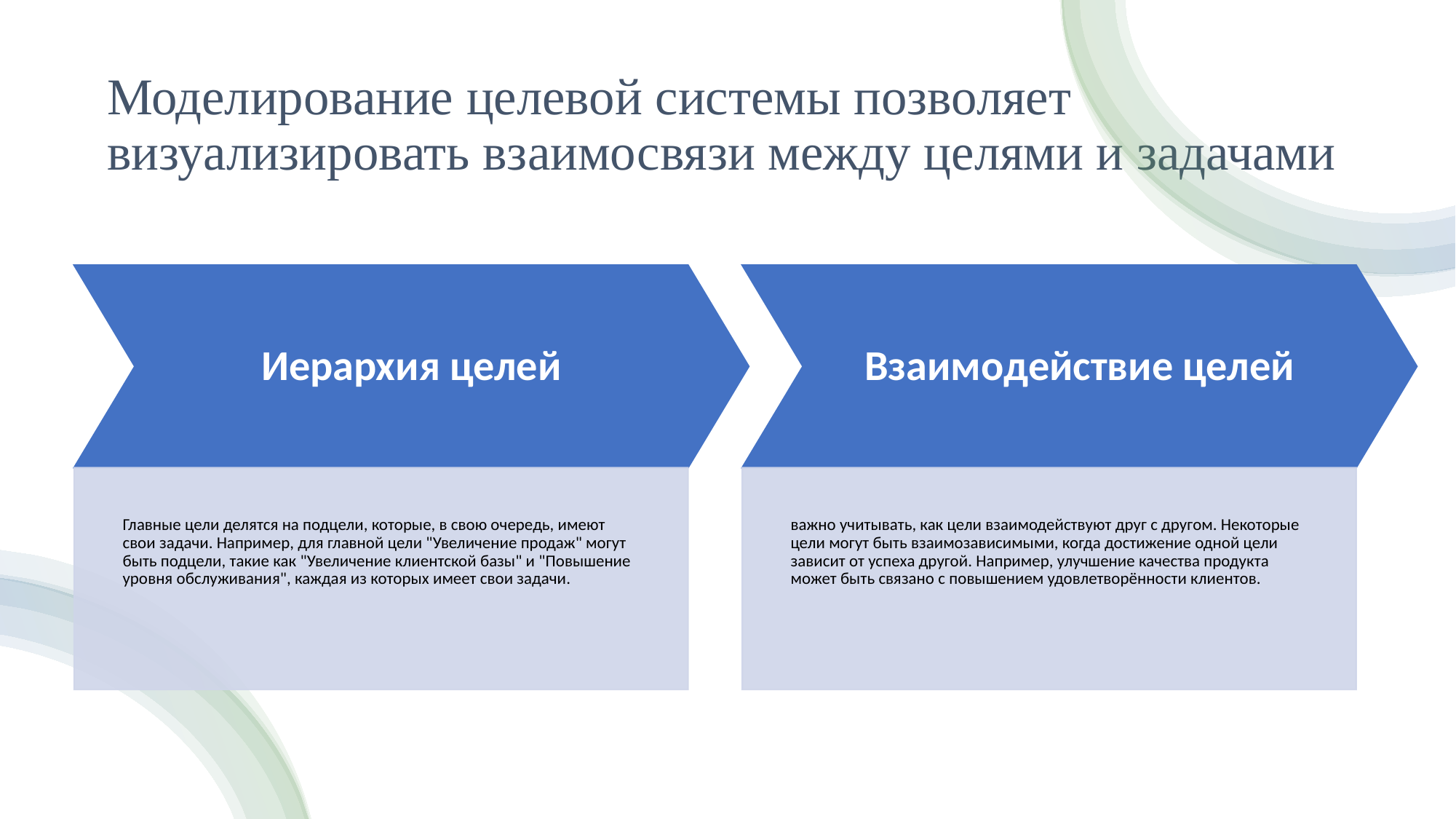

# Моделирование целевой системы позволяет визуализировать взаимосвязи между целями и задачами
Иерархия целей
Главные цели делятся на подцели, которые, в свою очередь, имеют свои задачи. Например, для главной цели "Увеличение продаж" могут быть подцели, такие как "Увеличение клиентской базы" и "Повышение уровня обслуживания", каждая из которых имеет свои задачи.
Взаимодействие целей
важно учитывать, как цели взаимодействуют друг с другом. Некоторые цели могут быть взаимозависимыми, когда достижение одной цели зависит от успеха другой. Например, улучшение качества продукта может быть связано с повышением удовлетворённости клиентов.